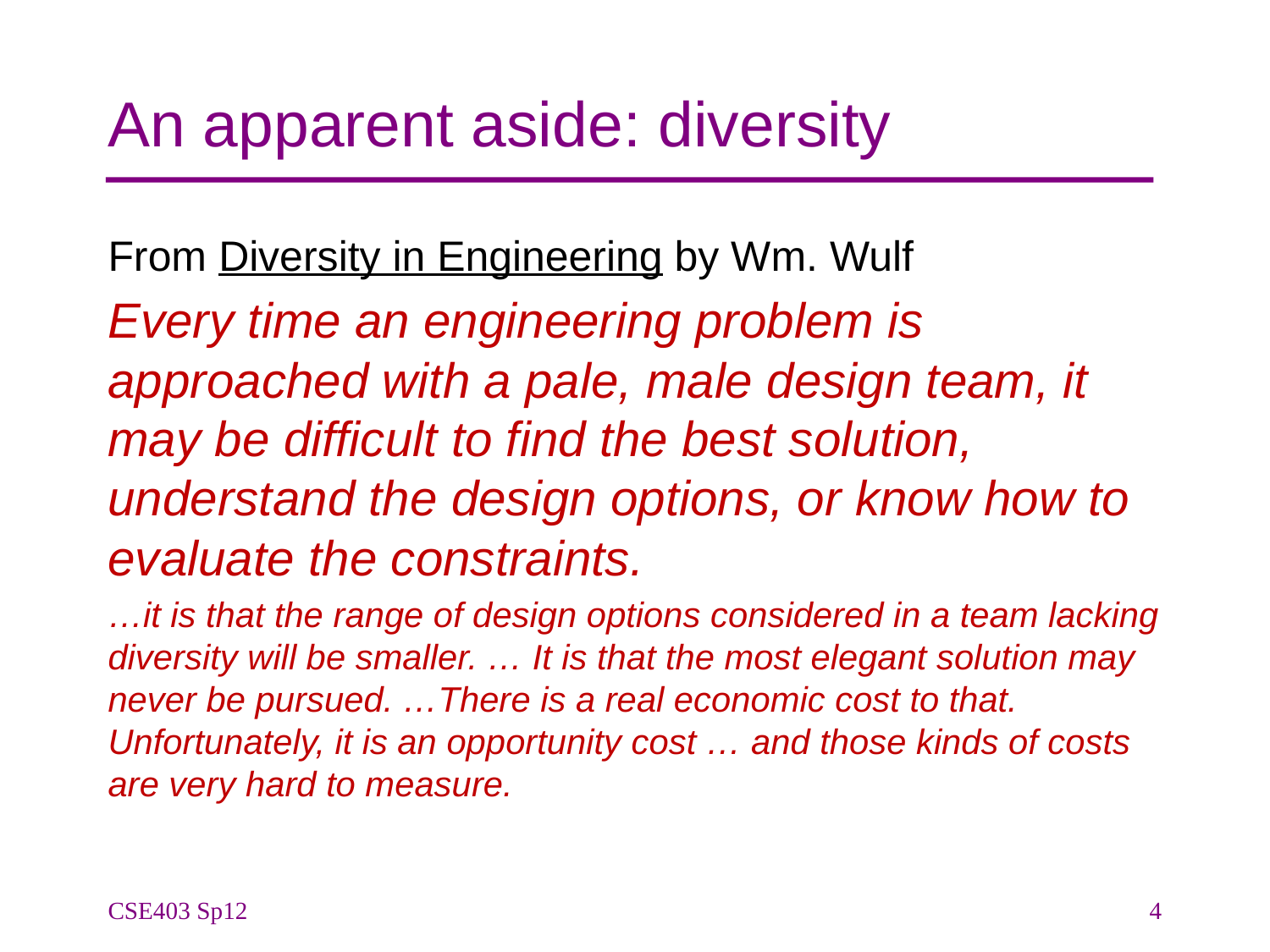

# An apparent aside: diversity
From Diversity in Engineering by Wm. Wulf
Every time an engineering problem is approached with a pale, male design team, it may be difficult to find the best solution, understand the design options, or know how to evaluate the constraints.
…it is that the range of design options considered in a team lacking diversity will be smaller. … It is that the most elegant solution may never be pursued. …There is a real economic cost to that. Unfortunately, it is an opportunity cost … and those kinds of costs are very hard to measure.
CSE403 Sp12
4